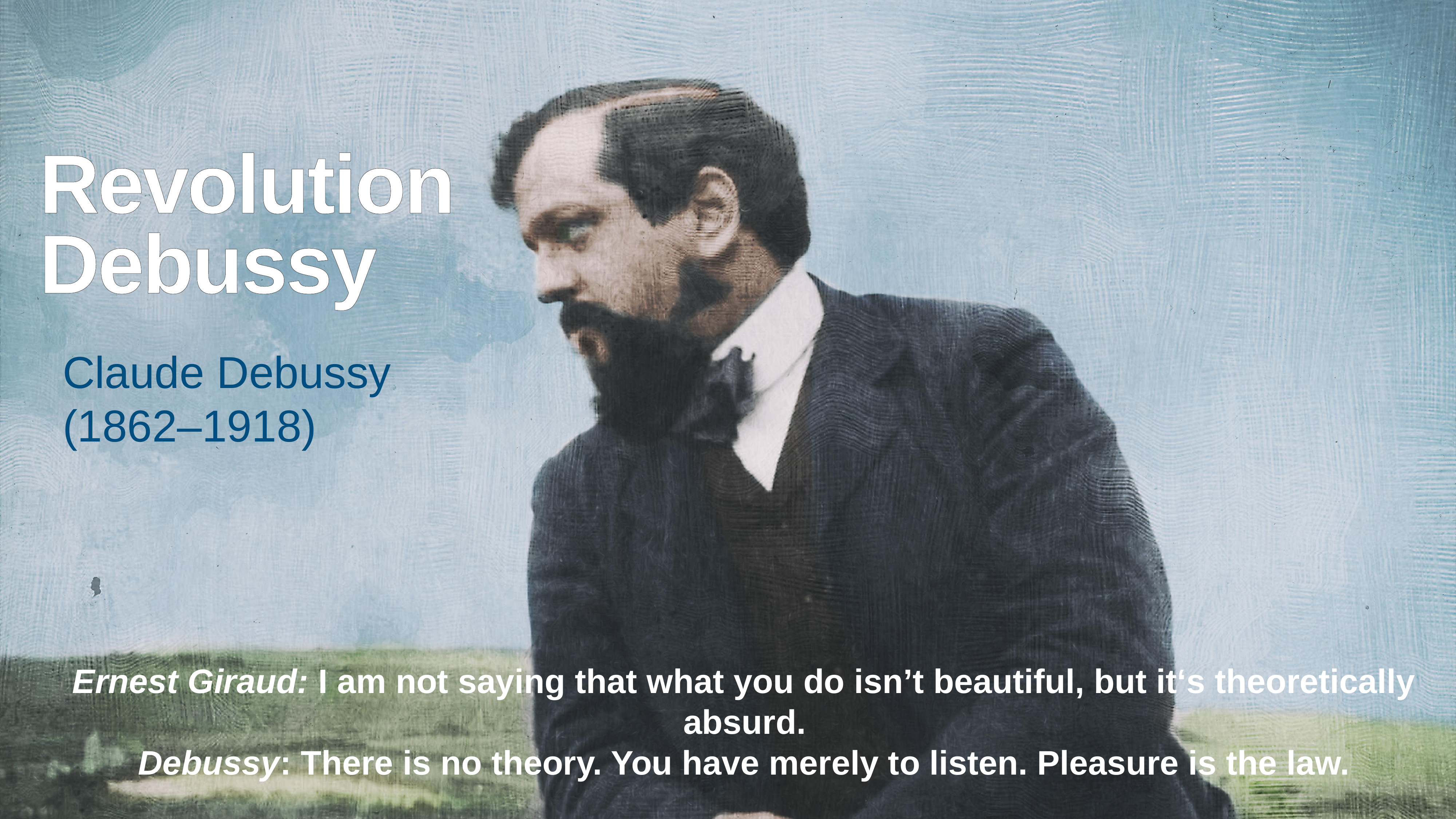

# Revolution
Debussy
Claude Debussy
(1862–1918)
Ernest Giraud: I am not saying that what you do isn’t beautiful, but it‘s theoretically absurd.
Debussy: There is no theory. You have merely to listen. Pleasure is the law.